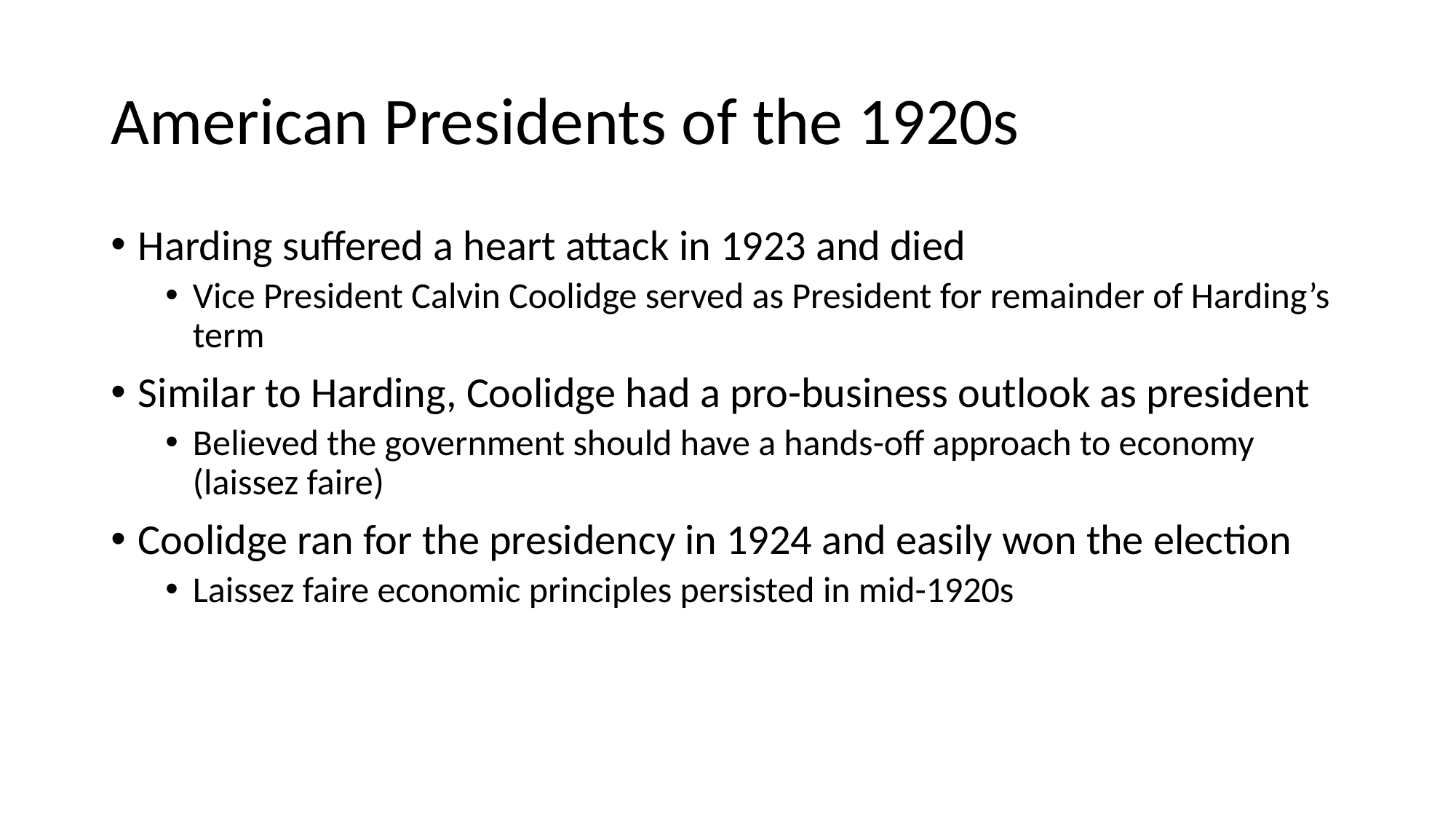

# American Presidents of the 1920s
Harding suffered a heart attack in 1923 and died
Vice President Calvin Coolidge served as President for remainder of Harding’s term
Similar to Harding, Coolidge had a pro-business outlook as president
Believed the government should have a hands-off approach to economy (laissez faire)
Coolidge ran for the presidency in 1924 and easily won the election
Laissez faire economic principles persisted in mid-1920s